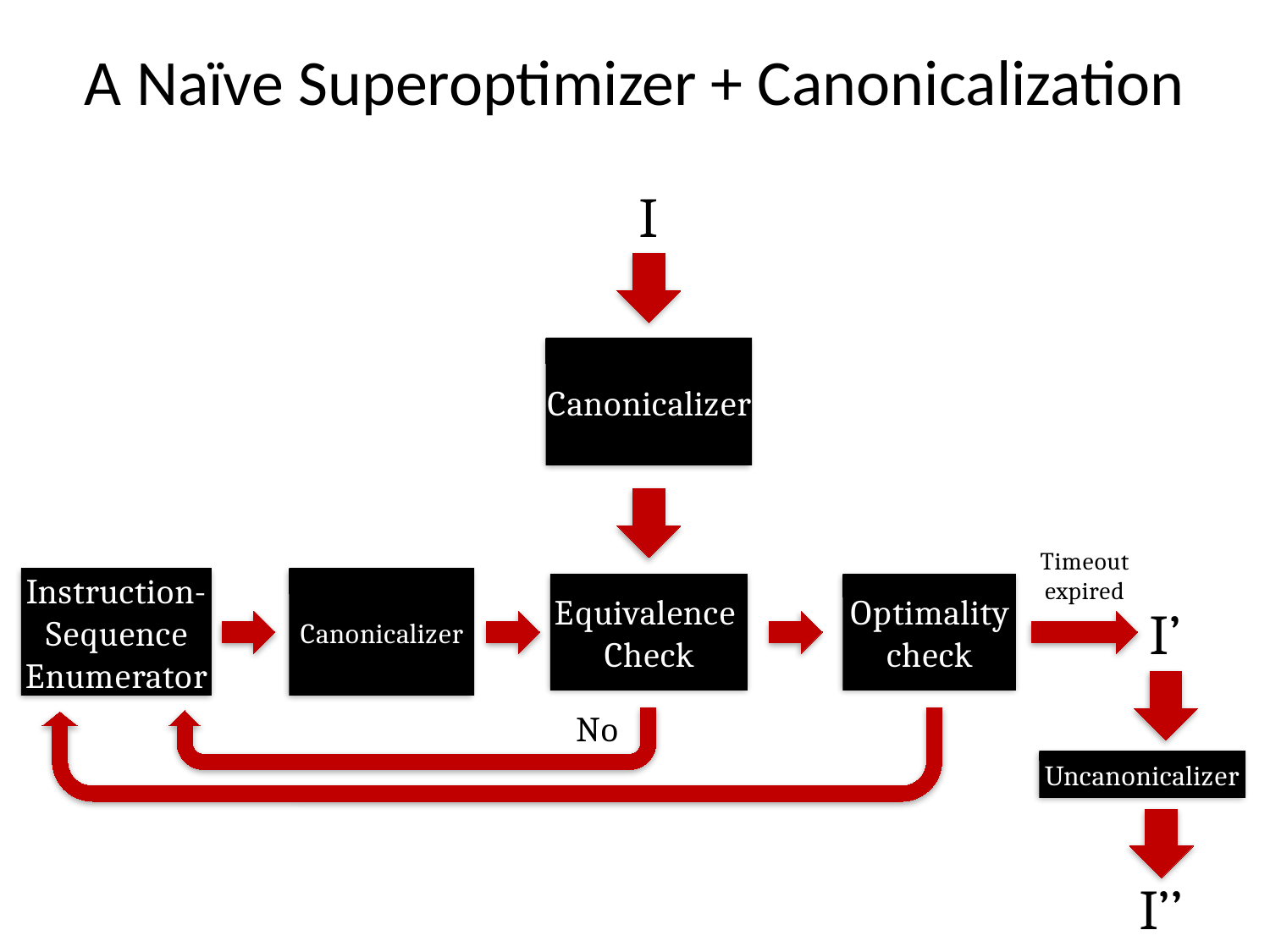

# A Naïve Superoptimizer + Canonicalization
I

Canonicalizer

Timeout
expired
Instruction-Sequence Enumerator
Canonicalizer
Equivalence
Check
Optimality check
I’

No

Uncanonicalizer

I’’